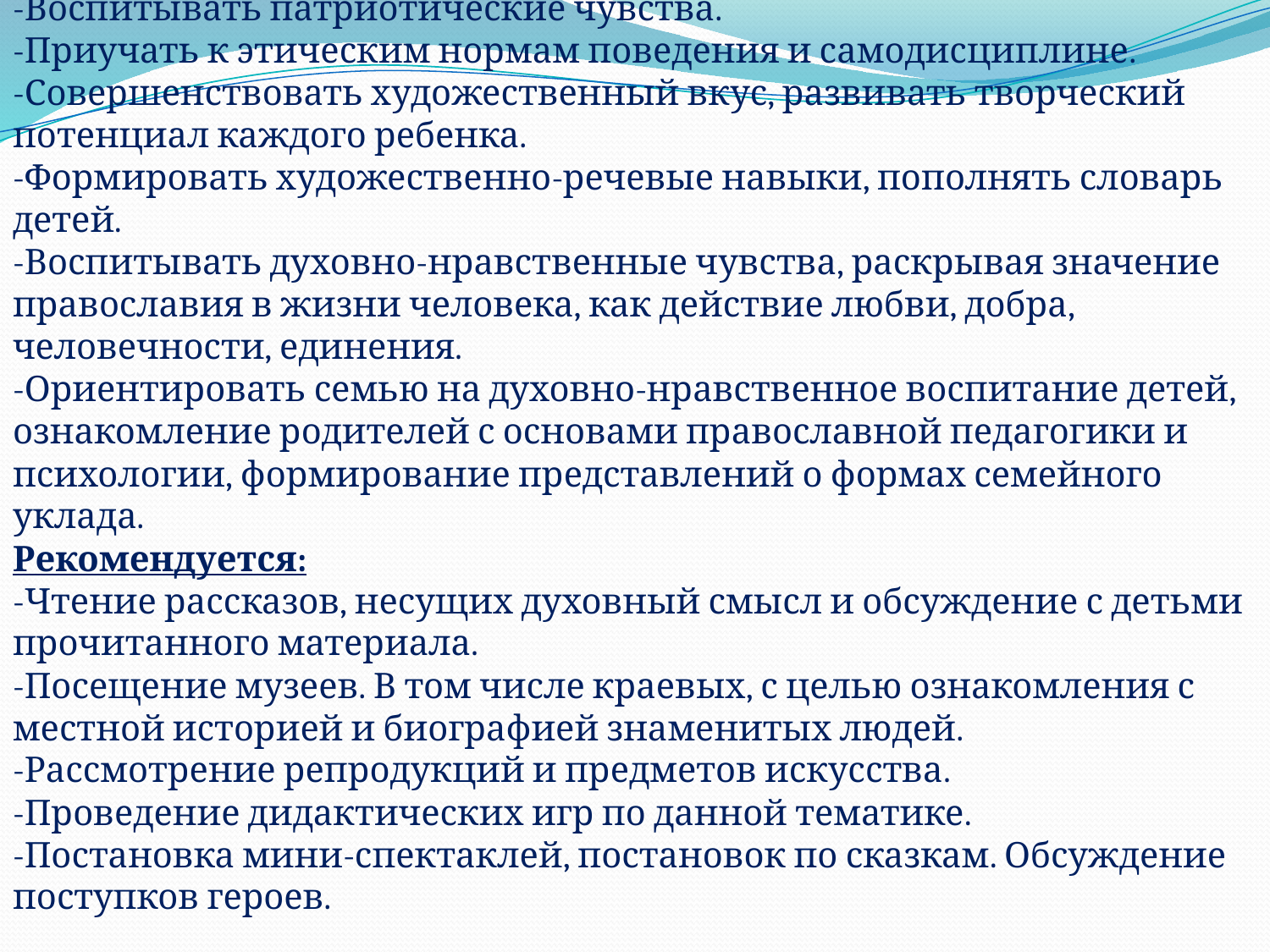

Задачи:
-Воспитывать патриотические чувства.
-Приучать к этическим нормам поведения и самодисциплине.
-Совершенствовать художественный вкус, развивать творческий потенциал каждого ребенка.
-Формировать художественно-речевые навыки, пополнять словарь детей.
-Воспитывать духовно-нравственные чувства, раскрывая значение православия в жизни человека, как действие любви, добра, человечности, единения.
-Ориентировать семью на духовно-нравственное воспитание детей, ознакомление родителей с основами православной педагогики и психологии, формирование представлений о формах семейного уклада.
Рекомендуется:
-Чтение рассказов, несущих духовный смысл и обсуждение с детьми прочитанного материала.
-Посещение музеев. В том числе краевых, с целью ознакомления с местной историей и биографией знаменитых людей.
-Рассмотрение репродукций и предметов искусства.
-Проведение дидактических игр по данной тематике.
-Постановка мини-спектаклей, постановок по сказкам. Обсуждение поступков героев.